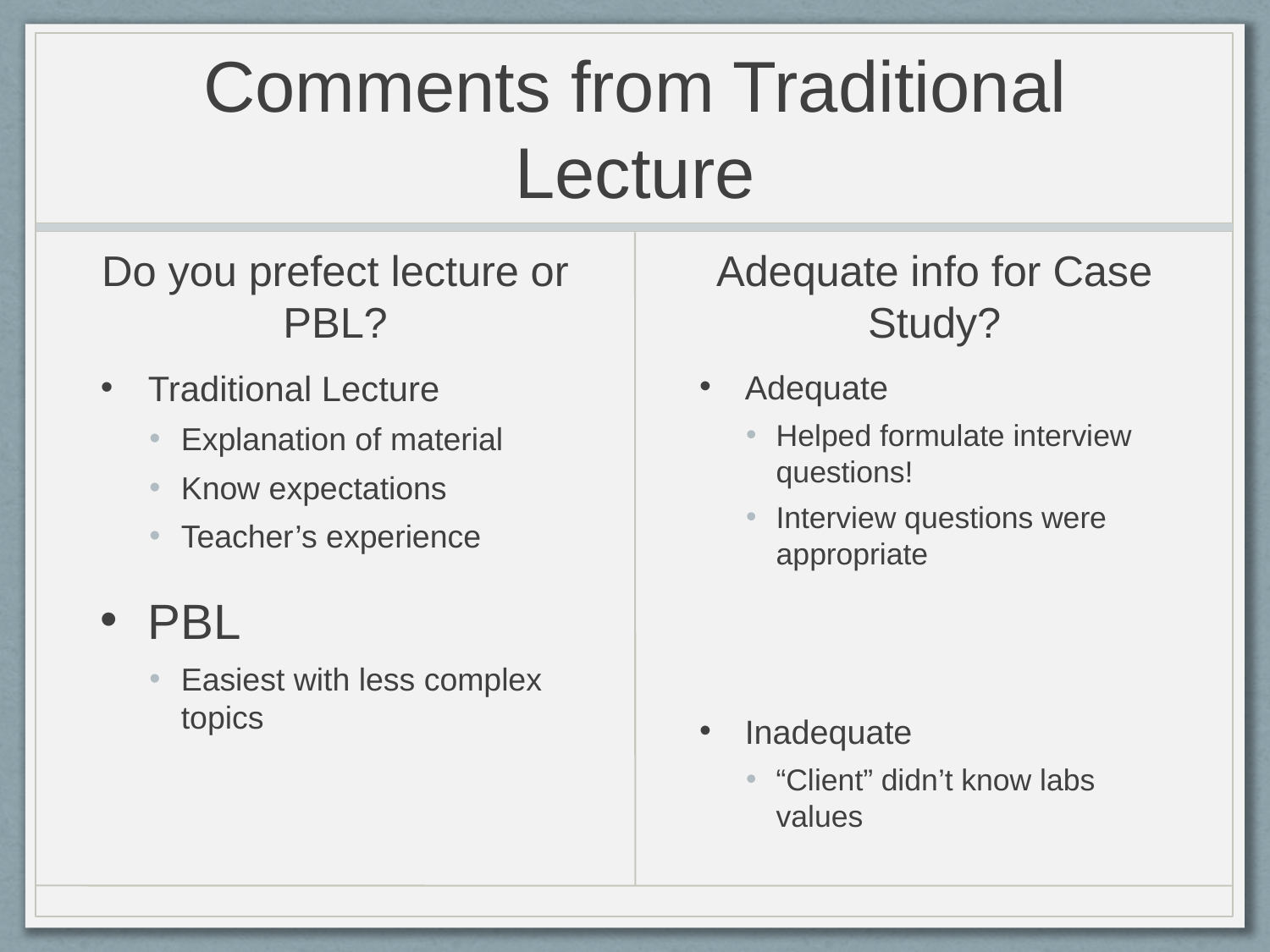

# Comments from Traditional Lecture
Do you prefect lecture or PBL?

Adequate info for Case Study?

Traditional Lecture
Explanation of material
Know expectations
Teacher’s experience
PBL
Easiest with less complex topics
Adequate
Helped formulate interview questions!
Interview questions were appropriate

Inadequate
“Client” didn’t know labs values